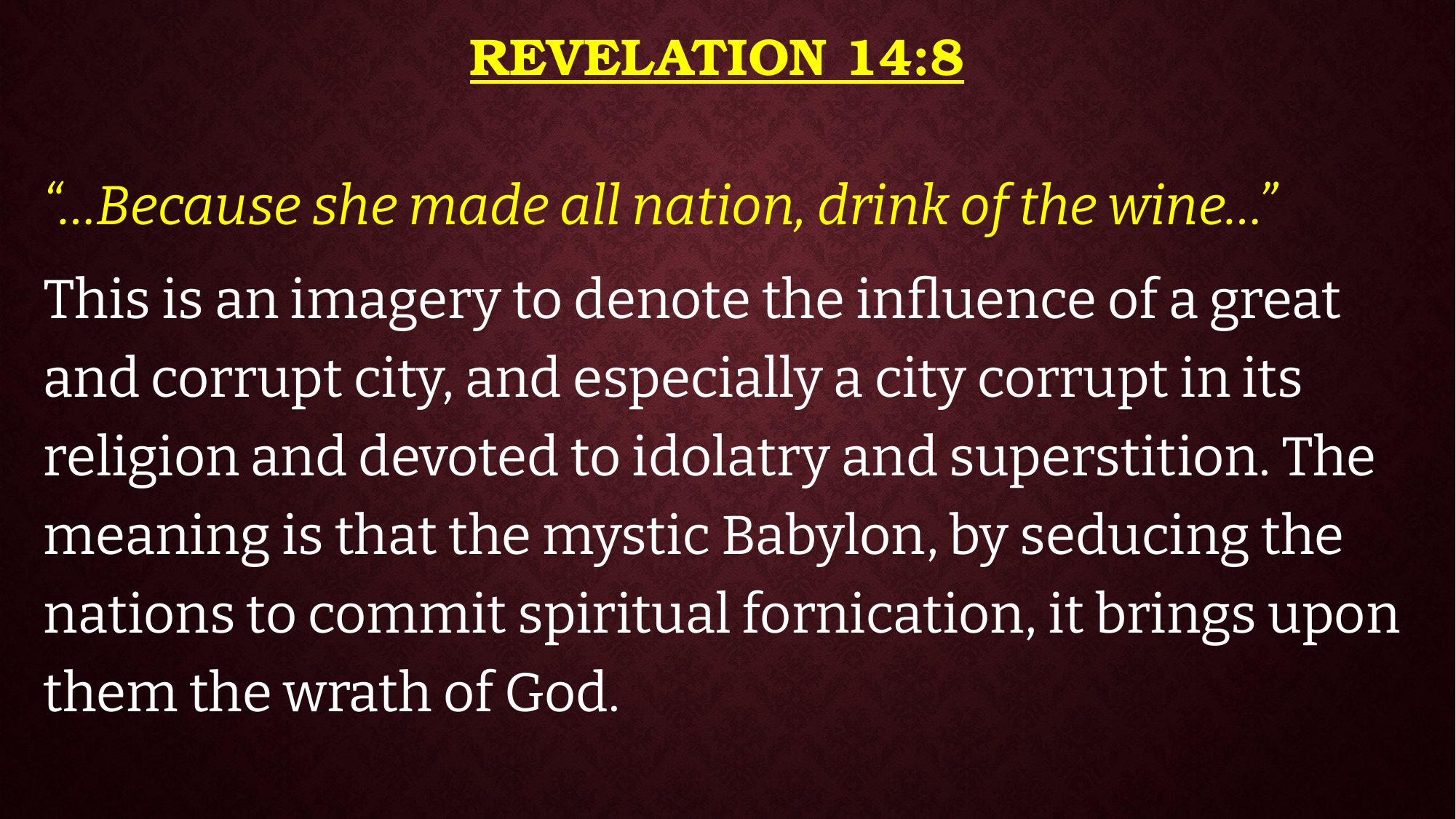

# Revelation 14:8
“…Because she made all nation, drink of the wine…”
This is an imagery to denote the influence of a great and corrupt city, and especially a city corrupt in its religion and devoted to idolatry and superstition. The meaning is that the mystic Babylon, by seducing the nations to commit spiritual fornication, it brings upon them the wrath of God.